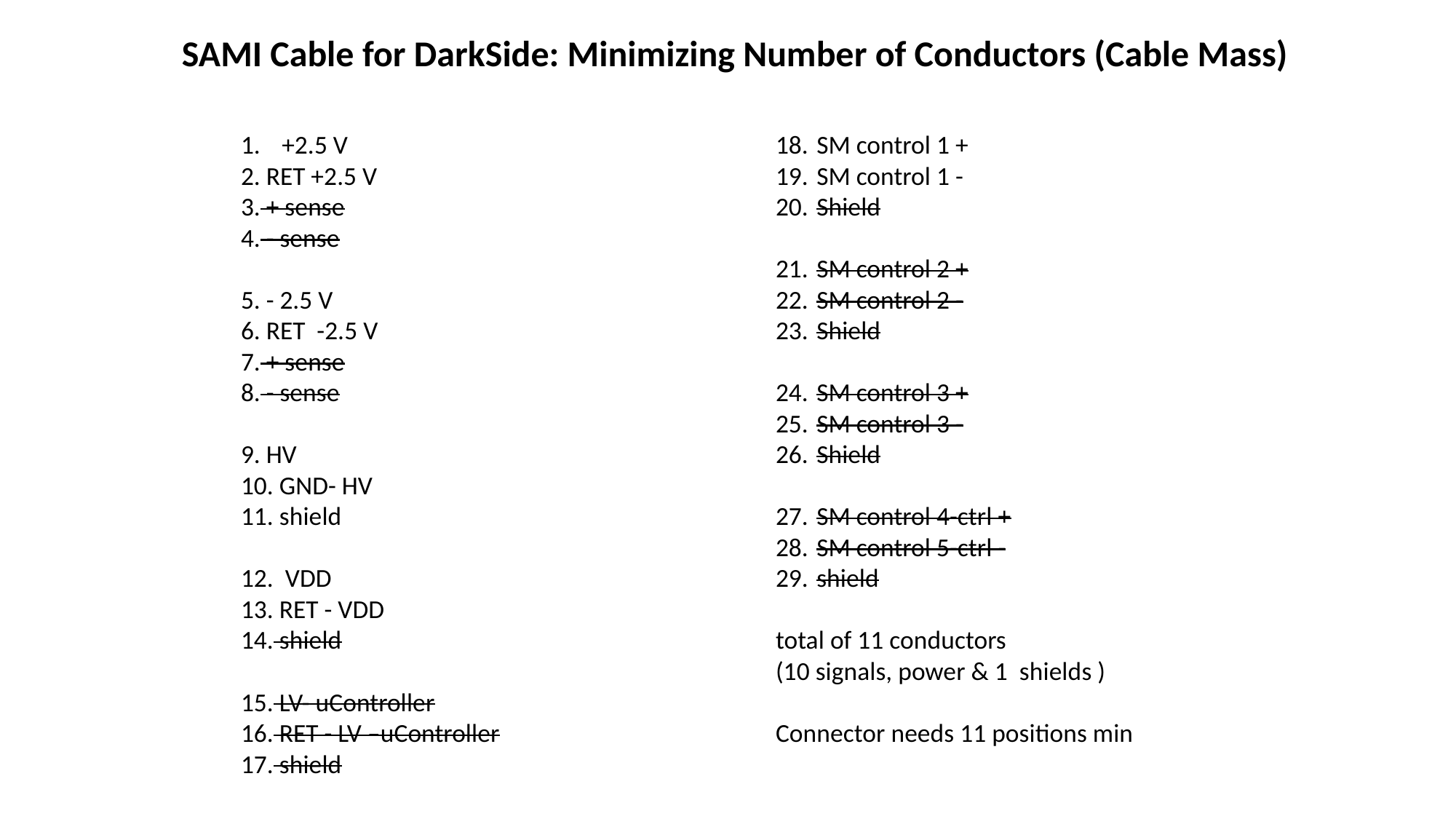

SAMI Cable for DarkSide: Minimizing Number of Conductors (Cable Mass)
+2.5 V
 RET +2.5 V
 + sense
 - sense
 - 2.5 V
 RET  -2.5 V
 + sense
 - sense
 HV
 GND- HV
 shield
  VDD
 RET - VDD
 shield
 LV- uController
 RET - LV –uController
 shield
SM control 1 +
SM control 1 -
Shield
SM control 2 +
SM control 2 -
Shield
SM control 3 +
SM control 3 -
Shield
SM control 4-ctrl +
SM control 5-ctrl -
shield

total of 11 conductors
(10 signals, power & 1  shields )

Connector needs 11 positions min